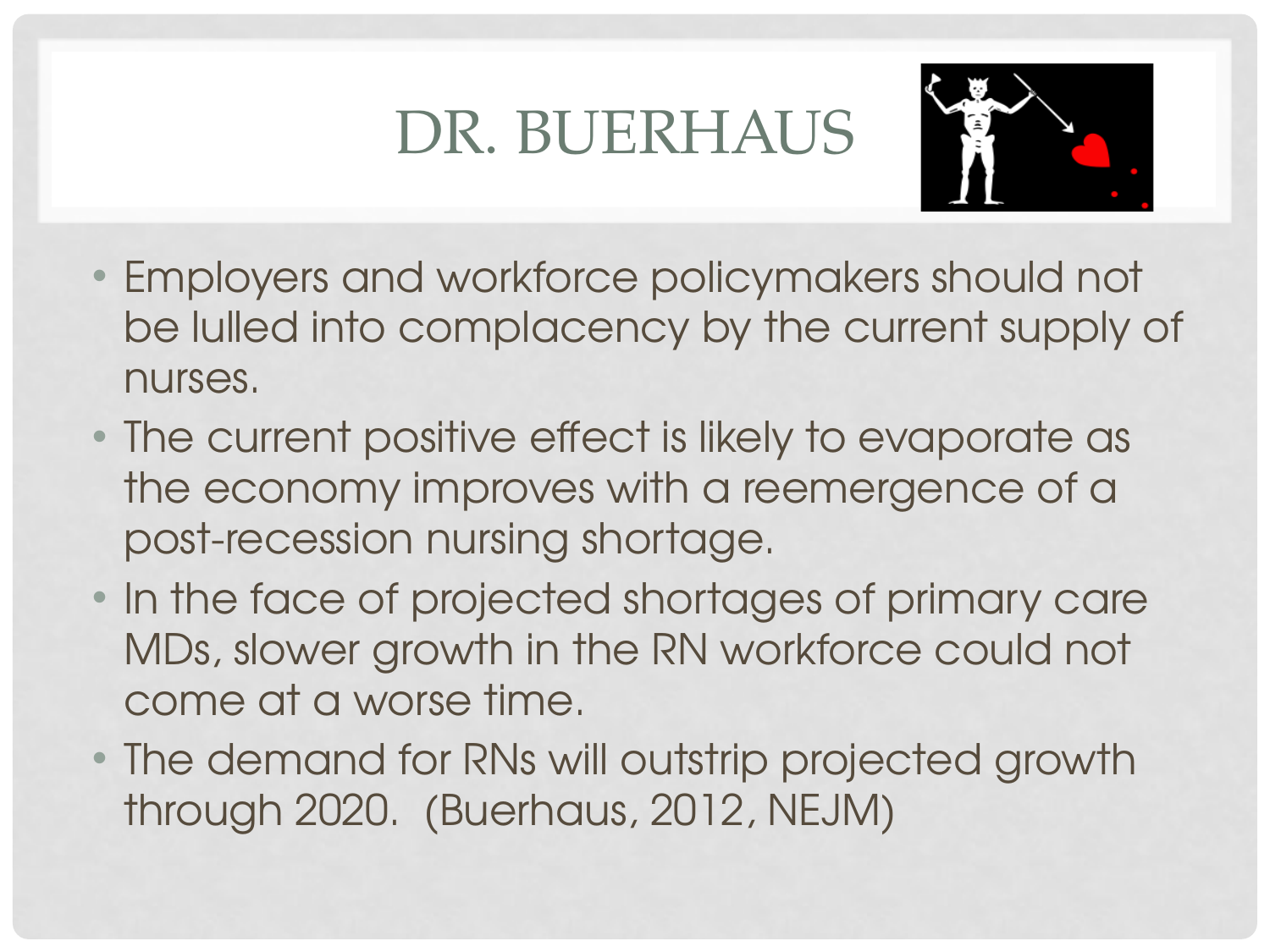

# Dr. Buerhaus

Employers and workforce policymakers should not be lulled into complacency by the current supply of nurses.
The current positive effect is likely to evaporate as the economy improves with a reemergence of a post-recession nursing shortage.
In the face of projected shortages of primary care MDs, slower growth in the RN workforce could not come at a worse time.
The demand for RNs will outstrip projected growth through 2020.  (Buerhaus, 2012, NEJM)